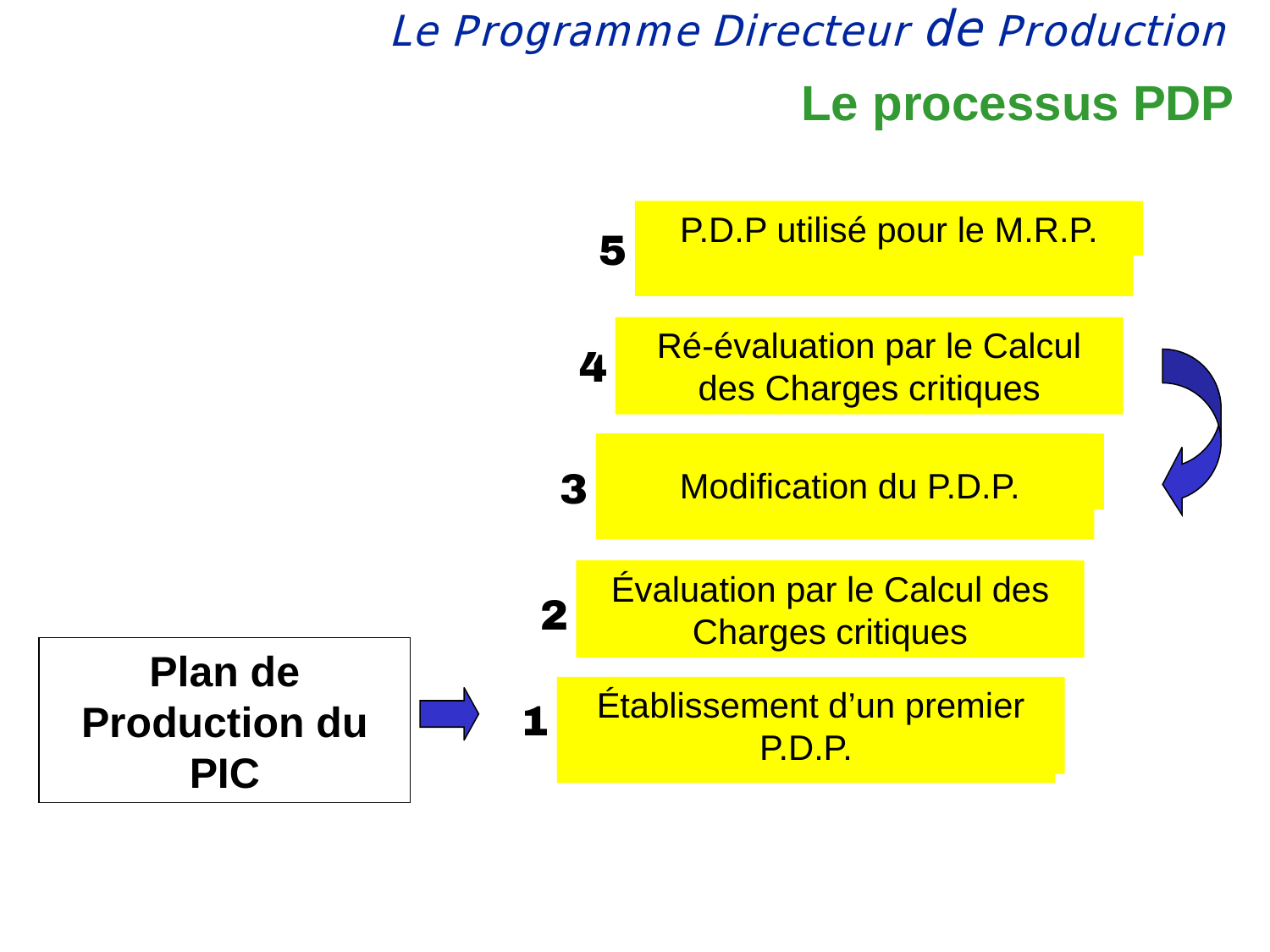

# Le processus PDP

P.D.P utilisé pour le M.R.P.
5

Ré-évaluation par le Calcul des Charges critiques
4

Modification du P.D.P.
3

Évaluation par le Calcul des Charges critiques
2
Plan de Production du PIC

Établissement d’un premier P.D.P.

1